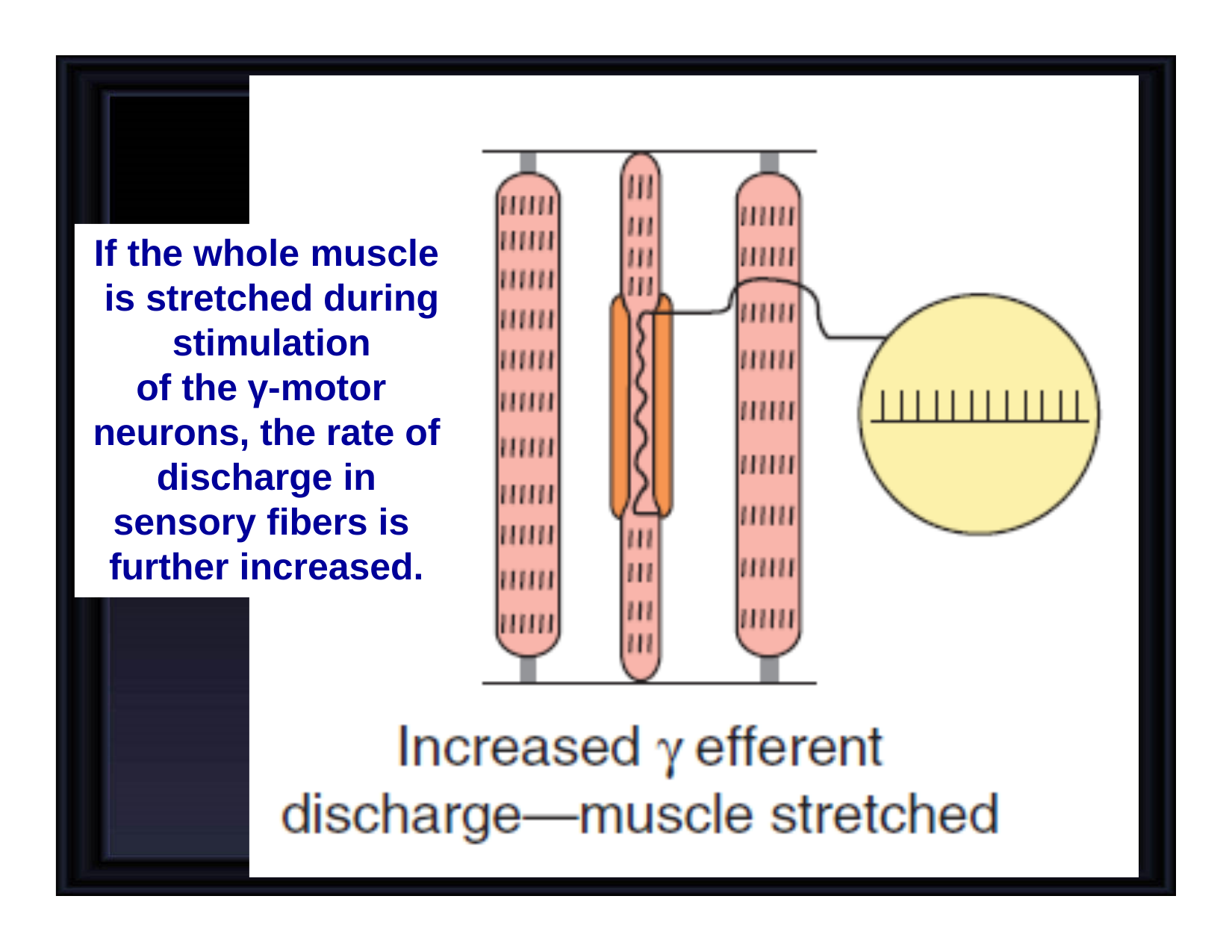

If the whole muscle  is stretched during  stimulation
of the γ-motor  neurons, the rate of  discharge in  sensory fibers is  further increased.